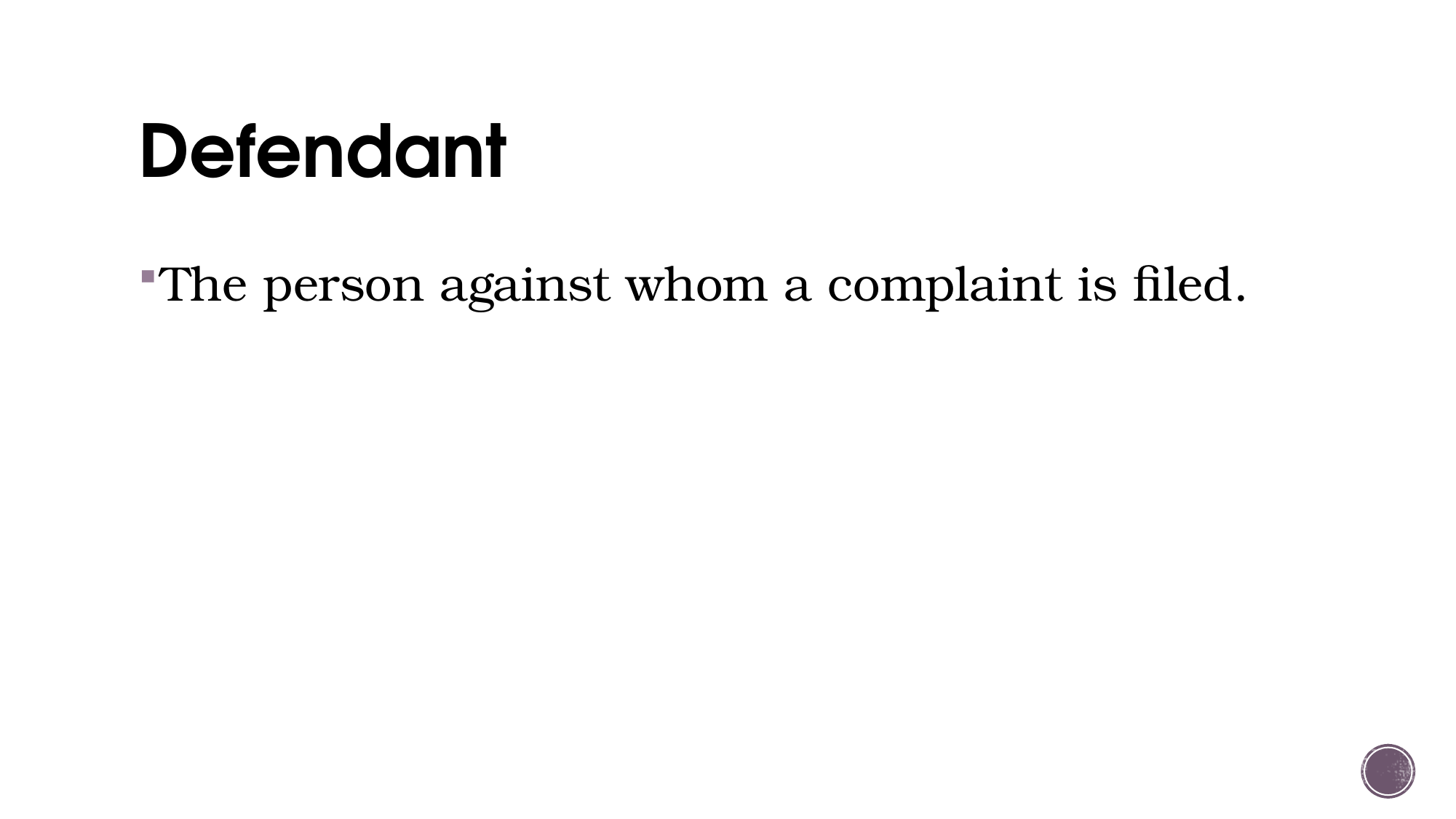

# Defendant
The person against whom a complaint is filed.